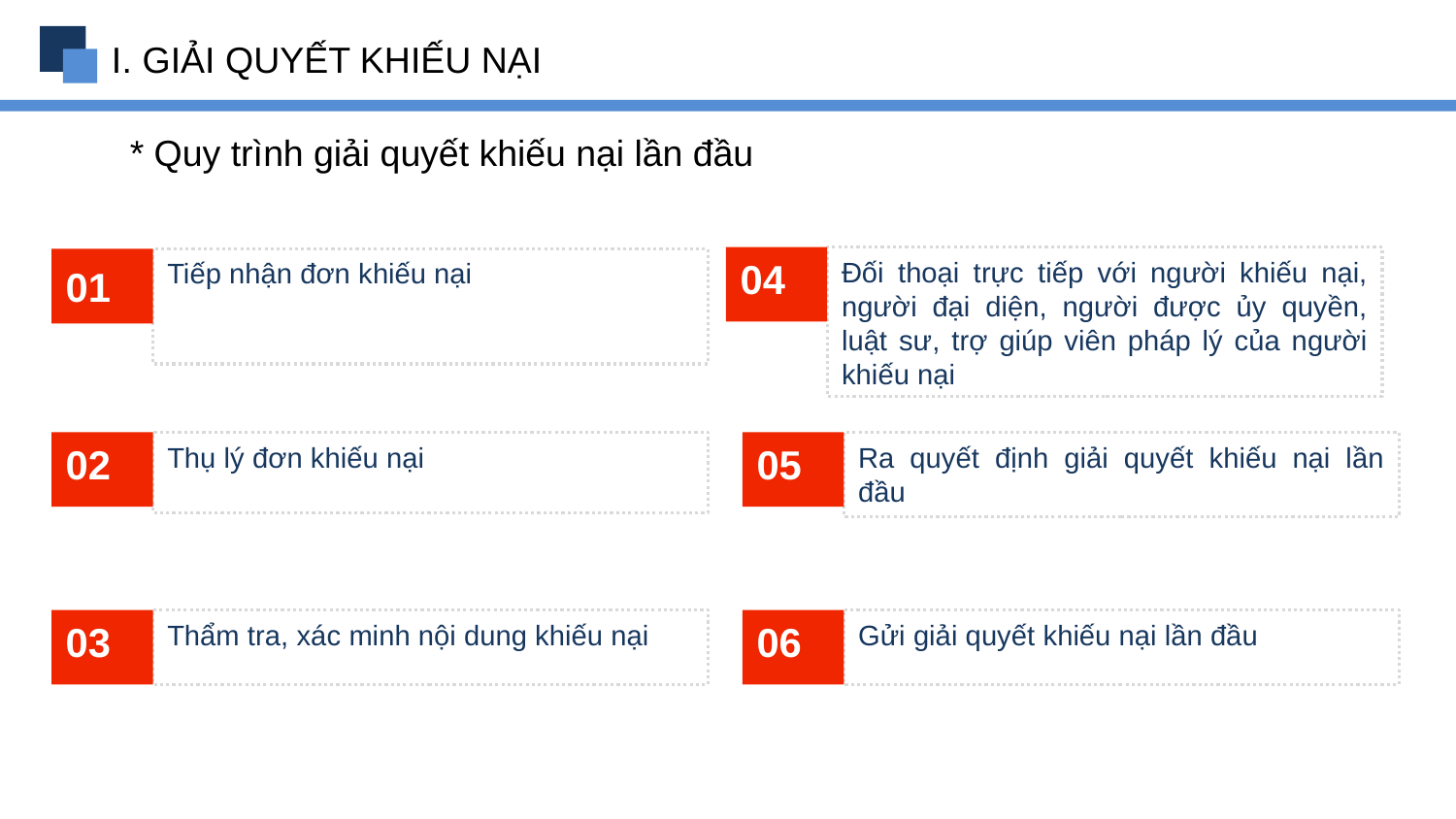

I. GIẢI QUYẾT KHIẾU NẠI

Tuyên truyền trước Đại hội
* Quy trình giải quyết khiếu nại lần đầu
Tuyên truyền
sau Đại hội
04
Đối thoại trực tiếp với người khiếu nại, người đại diện, người được ủy quyền, luật sư, trợ giúp viên pháp lý của người khiếu nại
01
Tiếp nhận đơn khiếu nại
05
Ra quyết định giải quyết khiếu nại lần đầu
02
Thụ lý đơn khiếu nại
03
Thẩm tra, xác minh nội dung khiếu nại

06
Gửi giải quyết khiếu nại lần đầu